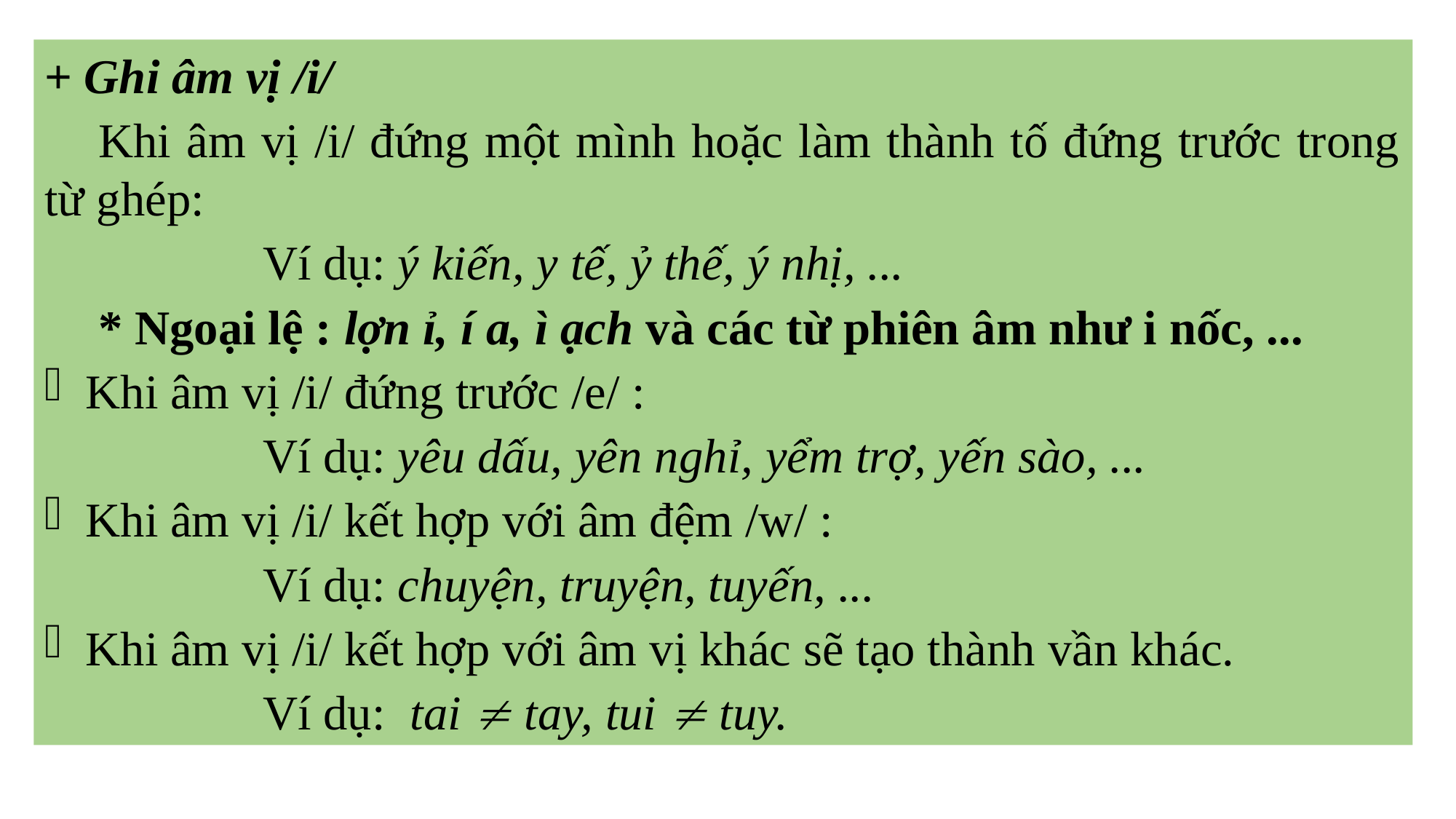

+ Ghi âm vị /i/
Khi âm vị /i/ đứng một mình hoặc làm thành tố đứng trước trong từ ghép:
		Ví dụ: ý kiến, y tế, ỷ thế, ý nhị, ...
* Ngoại lệ : lợn ỉ, í a, ì ạch và các từ phiên âm như i nốc, ...
Khi âm vị /i/ đứng trước /e/ :
		Ví dụ: yêu dấu, yên nghỉ, yểm trợ, yến sào, ...
Khi âm vị /i/ kết hợp với âm đệm /w/ :
		Ví dụ: chuyện, truyện, tuyến, ...
Khi âm vị /i/ kết hợp với âm vị khác sẽ tạo thành vần khác.
		Ví dụ:  tai ≠ tay, tui ≠ tuy.